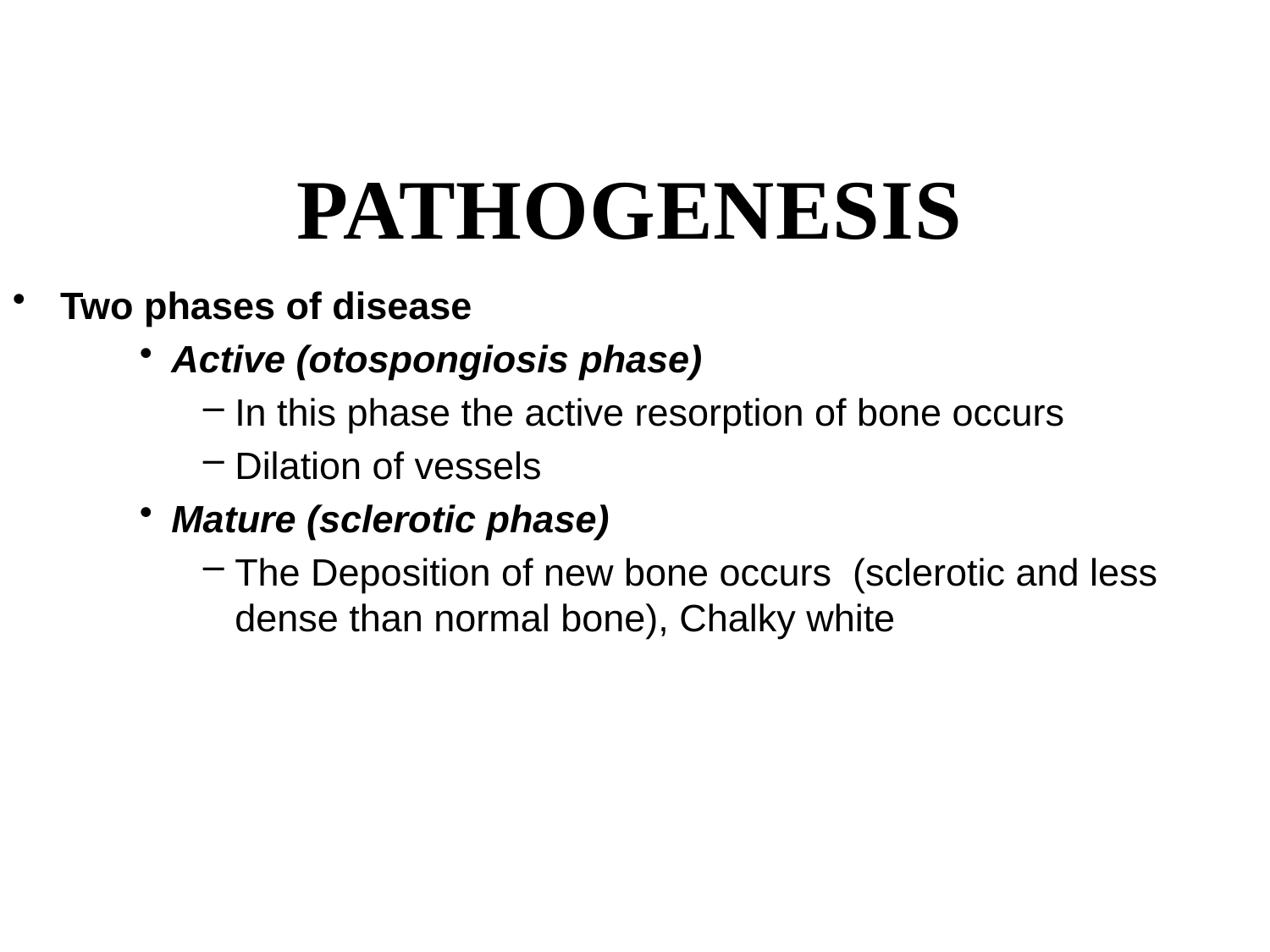

PATHOGENESIS
Two phases of disease
Active (otospongiosis phase)
In this phase the active resorption of bone occurs
Dilation of vessels
Mature (sclerotic phase)
The Deposition of new bone occurs  (sclerotic and less dense than normal bone), Chalky white

16